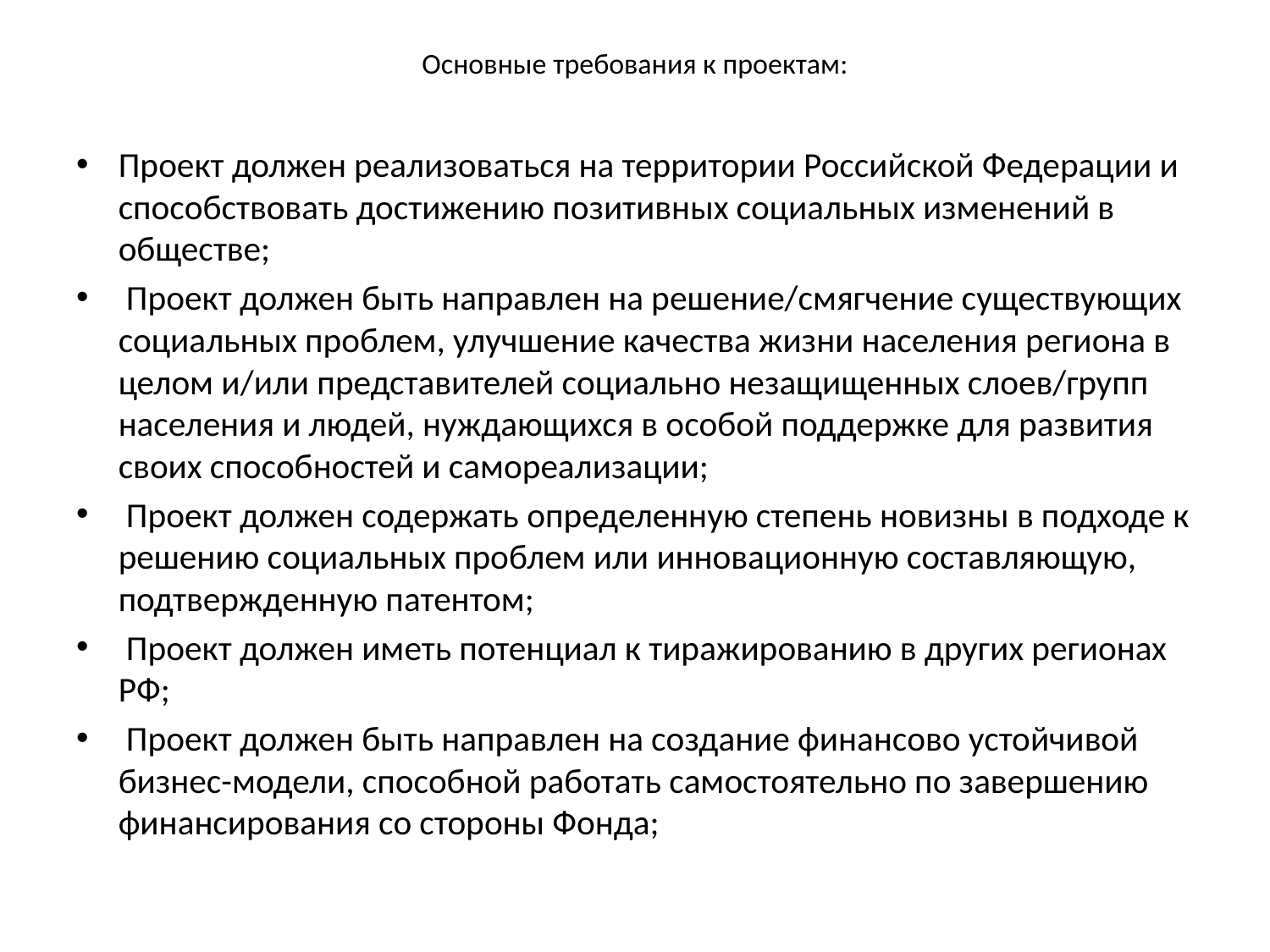

# Основные требования к проектам:
Проект должен реализоваться на территории Российской Федерации и способствовать достижению позитивных социальных изменений в обществе;
 Проект должен быть направлен на решение/смягчение существующих социальных проблем, улучшение качества жизни населения региона в целом и/или представителей социально незащищенных слоев/групп населения и людей, нуждающихся в особой поддержке для развития своих способностей и самореализации;
 Проект должен содержать определенную степень новизны в подходе к решению социальных проблем или инновационную составляющую, подтвержденную патентом;
 Проект должен иметь потенциал к тиражированию в других регионах РФ;
 Проект должен быть направлен на создание финансово устойчивой бизнес-модели, способной работать самостоятельно по завершению финансирования со стороны Фонда;